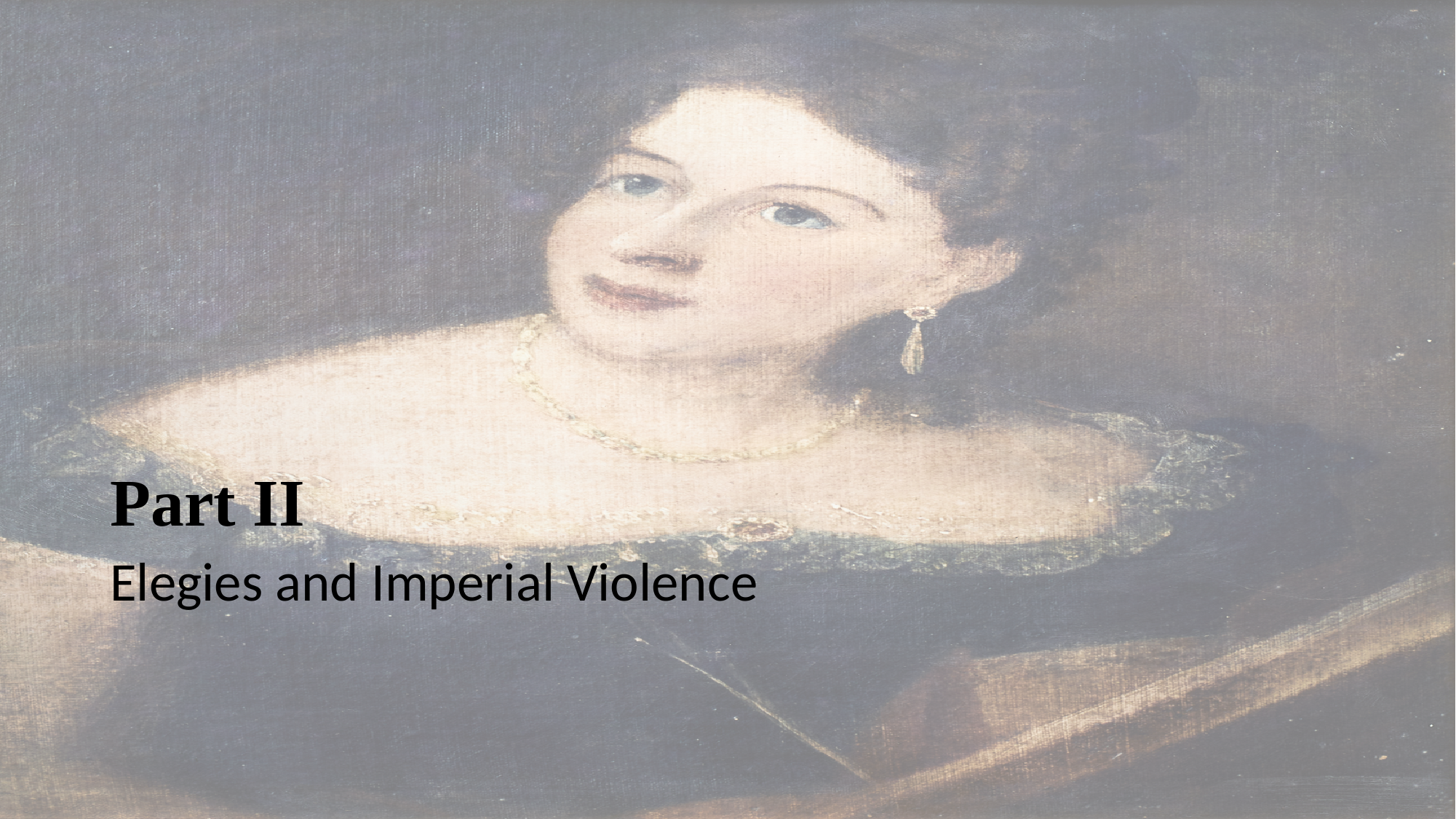

# Part II
Elegies and Imperial Violence